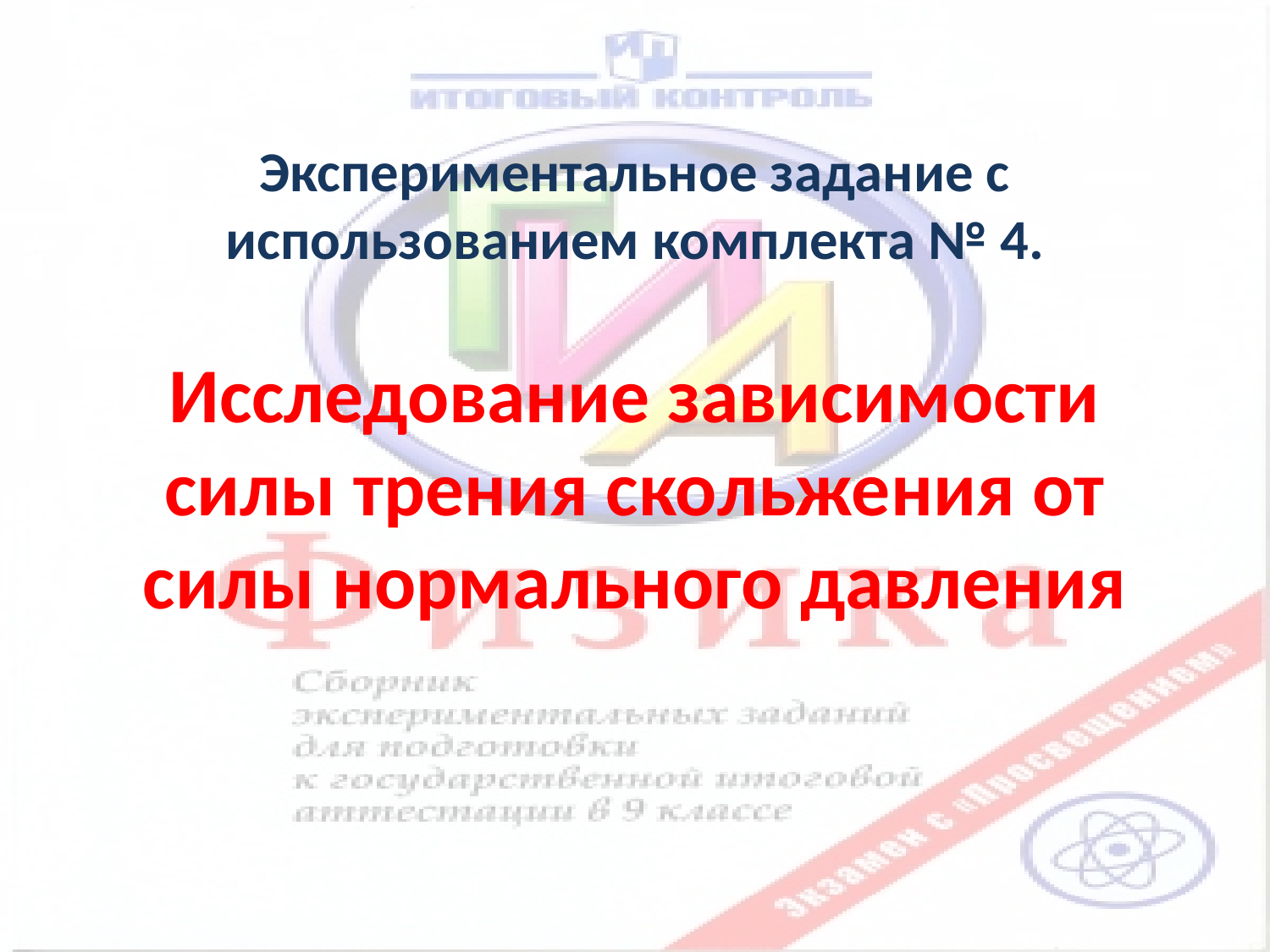

Экспериментальное задание с использованием комплекта № 4.

Исследование зависимости силы трения скольжения от силы нормального давления